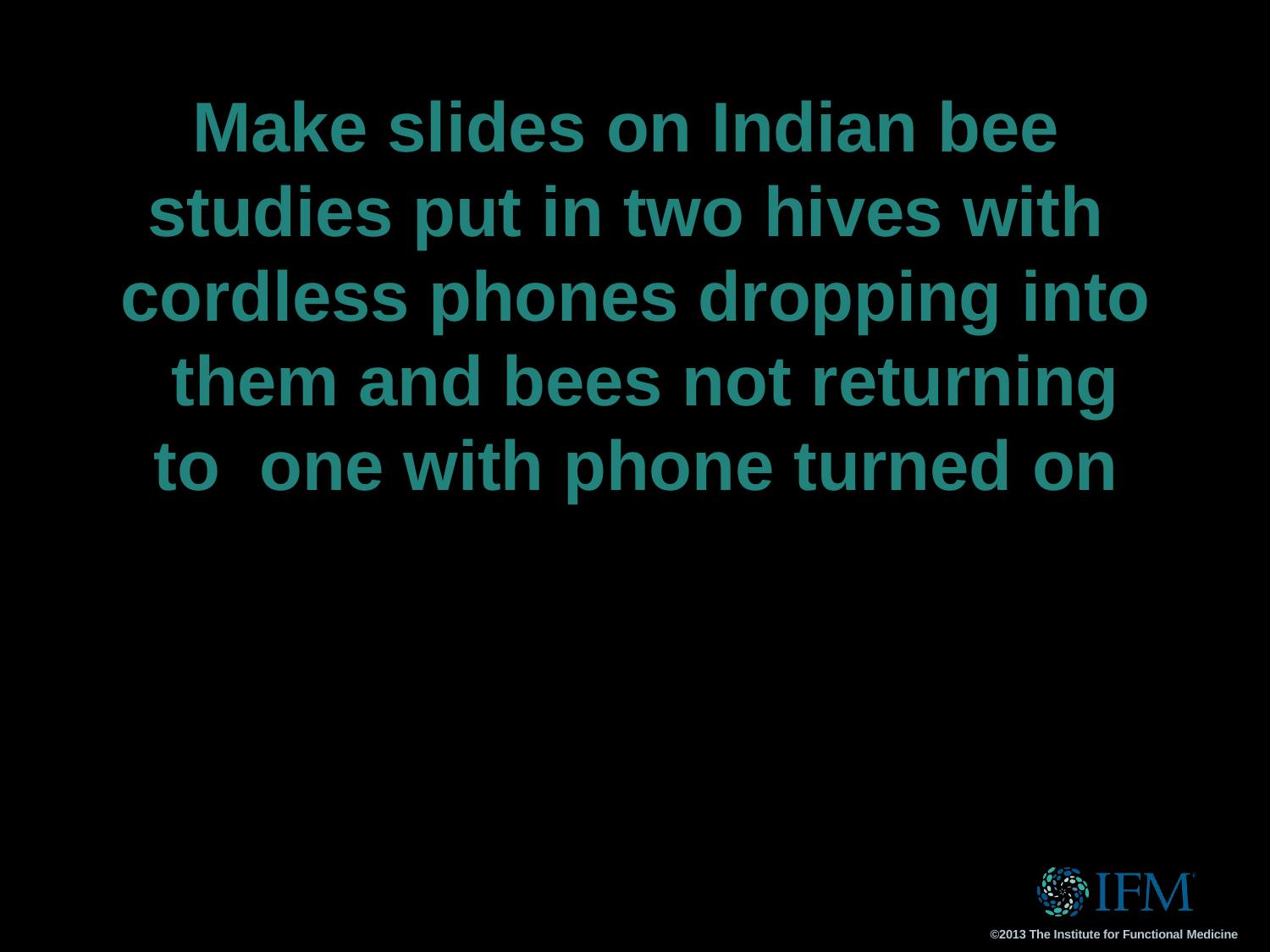

# Make slides on Indian bee  studies put in two hives with  cordless phones dropping into  them and bees not returning to  one with phone turned on

©2013 The Institute for Functional Medicine